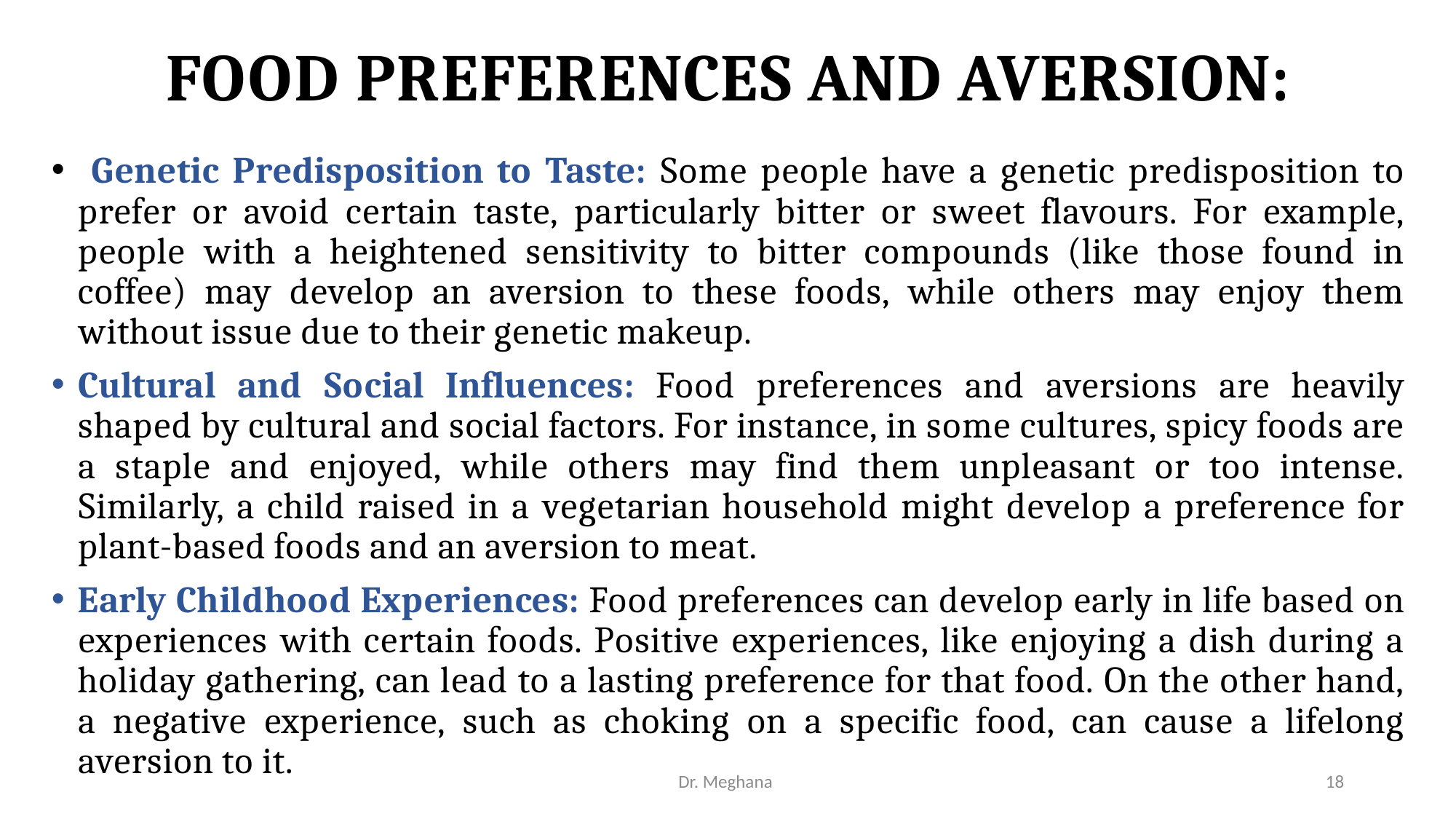

# FOOD PREFERENCES AND AVERSION:
 Genetic Predisposition to Taste: Some people have a genetic predisposition to prefer or avoid certain taste, particularly bitter or sweet flavours. For example, people with a heightened sensitivity to bitter compounds (like those found in coffee) may develop an aversion to these foods, while others may enjoy them without issue due to their genetic makeup.
Cultural and Social Influences: Food preferences and aversions are heavily shaped by cultural and social factors. For instance, in some cultures, spicy foods are a staple and enjoyed, while others may find them unpleasant or too intense. Similarly, a child raised in a vegetarian household might develop a preference for plant-based foods and an aversion to meat.
Early Childhood Experiences: Food preferences can develop early in life based on experiences with certain foods. Positive experiences, like enjoying a dish during a holiday gathering, can lead to a lasting preference for that food. On the other hand, a negative experience, such as choking on a specific food, can cause a lifelong aversion to it.
Dr. Meghana
18